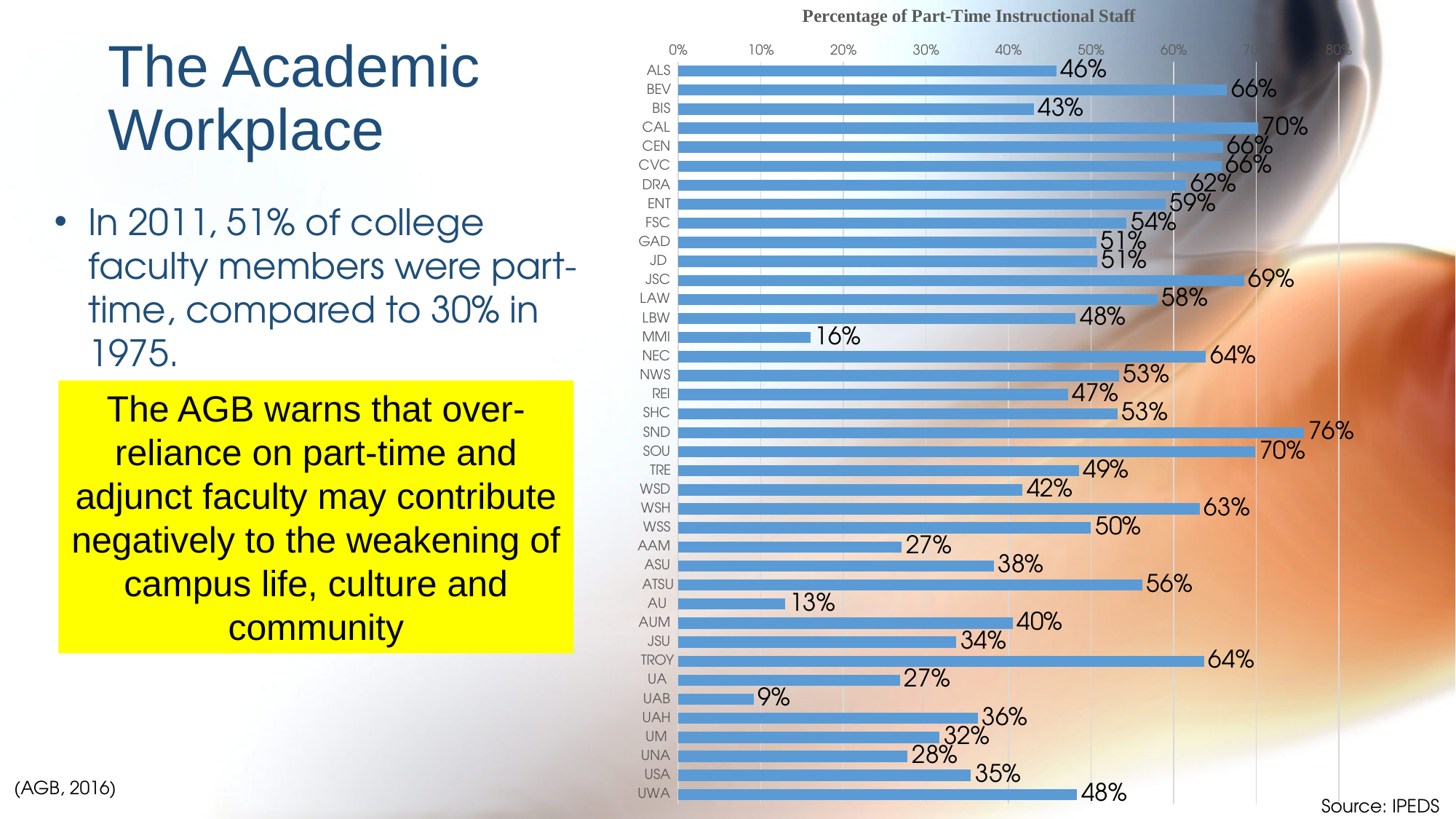

### Chart: Percentage of Part-Time Instructional Staff

| Category |  |
|---|---|
| ALS  | 0.4583333333333333 |
| BEV  | 0.6647887323943662 |
| BIS  | 0.4305555555555556 |
| CAL  | 0.7023060796645703 |
| CEN  | 0.66 |
| CVC  | 0.6581196581196581 |
| DRA  | 0.6153846153846154 |
| ENT  | 0.5901639344262295 |
| FSC  | 0.5432692307692307 |
| GAD  | 0.5067114093959731 |
| JD   | 0.5072463768115942 |
| JSC  | 0.6854663774403471 |
| LAW  | 0.5804878048780487 |
| LBW  | 0.48148148148148145 |
| MMI  | 0.16 |
| NEC  | 0.6392405063291139 |
| NWS  | 0.5341614906832298 |
| REI  | 0.4722222222222222 |
| SHC  | 0.5320197044334976 |
| SND  | 0.7579617834394905 |
| SOU  | 0.6989966555183946 |
| TRE  | 0.48514851485148514 |
| WSD  | 0.4170403587443946 |
| WSH  | 0.631578947368421 |
| WSS  | 0.5 |
| AAM  | 0.2706552706552707 |
| ASU  | 0.38213399503722084 |
| ATSU | 0.5621621621621622 |
| AU   | 0.1296551724137931 |
| AUM  | 0.4049586776859504 |
| JSU  | 0.3368421052631579 |
| TROY | 0.6370481927710844 |
| UA   | 0.26857749469214437 |
| UAB  | 0.09149021174590491 |
| UAH  | 0.36257309941520466 |
| UM   | 0.3165137614678899 |
| UNA  | 0.27793696275071633 |
| USA  | 0.35459817729908866 |
| UWA  | 0.4831932773109244 |
The Academic Workplace
In 2011, 51% of college faculty members were part-time, compared to 30% in 1975.
The AGB warns that over-reliance on part-time and adjunct faculty may contribute negatively to the weakening of campus life, culture and community
(AGB, 2016)

Source: IPEDS